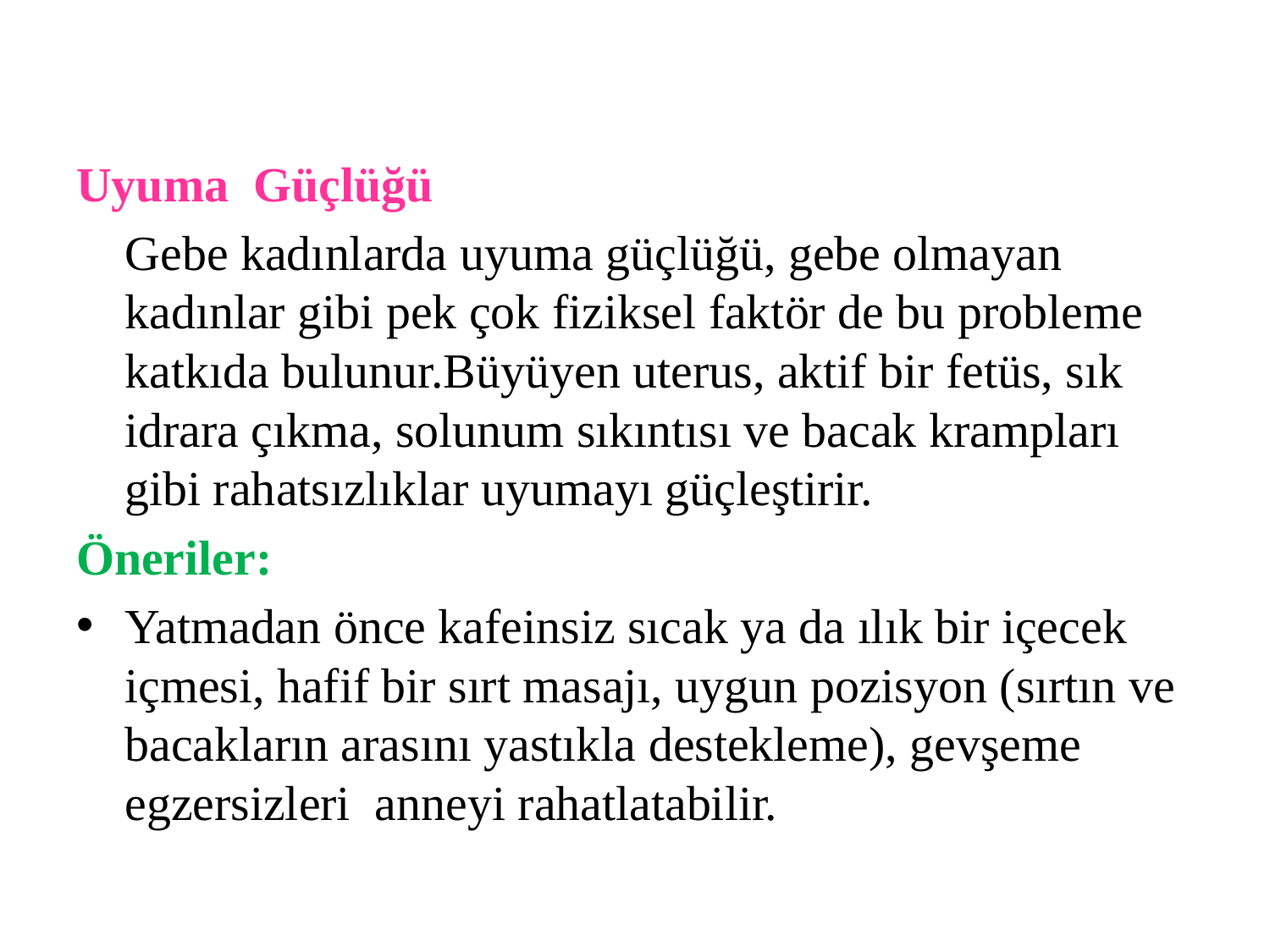

Uyuma  Güçlüğü
		Gebe kadınlarda uyuma güçlüğü, gebe olmayan kadınlar gibi pek çok fiziksel faktör de bu probleme katkıda bulunur.Büyüyen uterus, aktif bir fetüs, sık idrara çıkma, solunum sıkıntısı ve bacak krampları gibi rahatsızlıklar uyumayı güçleştirir.
Öneriler:
Yatmadan önce kafeinsiz sıcak ya da ılık bir içecek içmesi, hafif bir sırt masajı, uygun pozisyon (sırtın ve bacakların arasını yastıkla destekleme), gevşeme egzersizleri  anneyi rahatlatabilir.